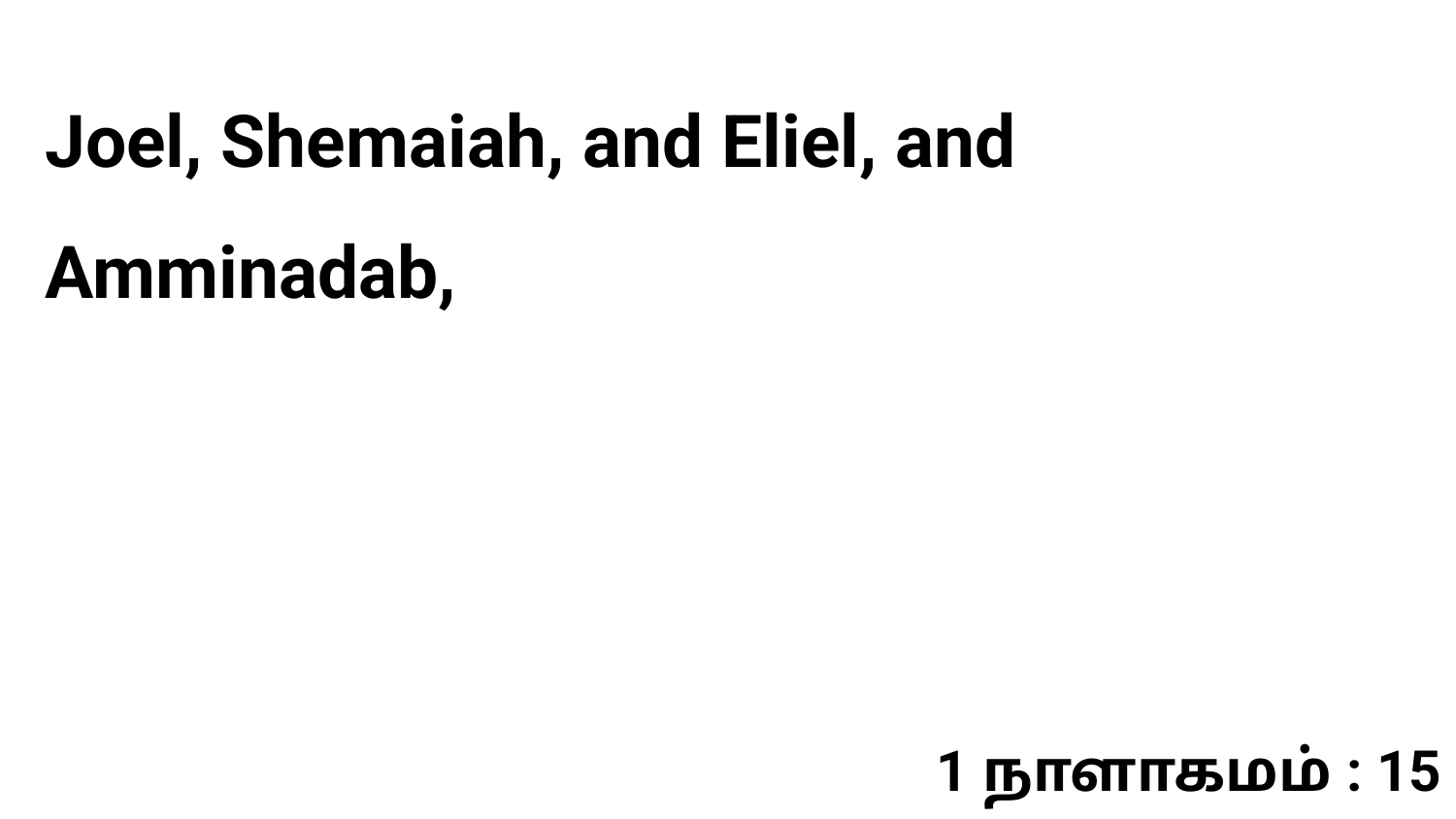

Joel, Shemaiah, and Eliel, and Amminadab,
1 நாளாகமம் : 15